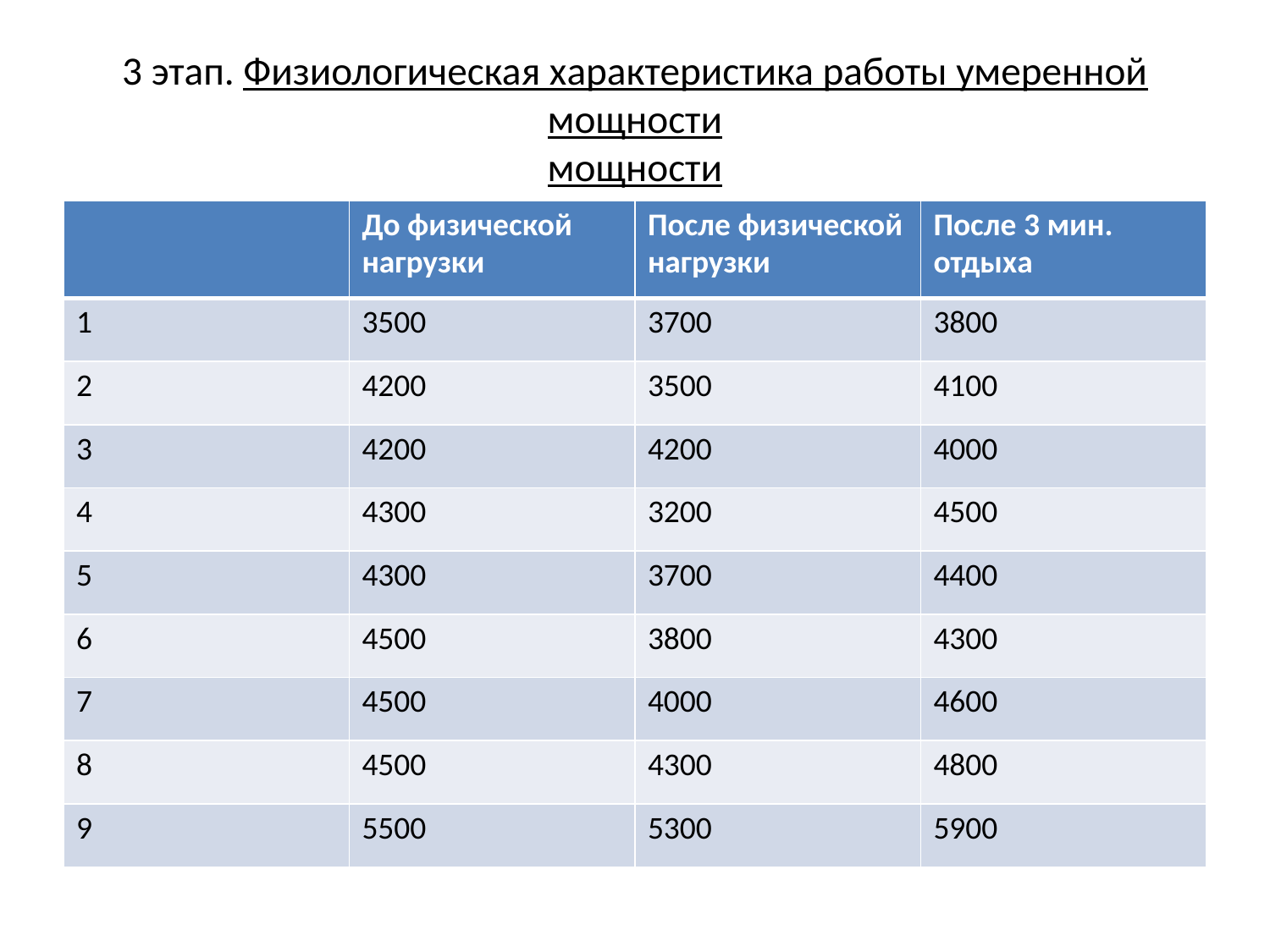

# 3 этап. Физиологическая характеристика работы умеренной мощности мощности
|  | До физической нагрузки | После физической нагрузки | После 3 мин. отдыха |
| --- | --- | --- | --- |
| 1 | 3500 | 3700 | 3800 |
| 2 | 4200 | 3500 | 4100 |
| 3 | 4200 | 4200 | 4000 |
| 4 | 4300 | 3200 | 4500 |
| 5 | 4300 | 3700 | 4400 |
| 6 | 4500 | 3800 | 4300 |
| 7 | 4500 | 4000 | 4600 |
| 8 | 4500 | 4300 | 4800 |
| 9 | 5500 | 5300 | 5900 |